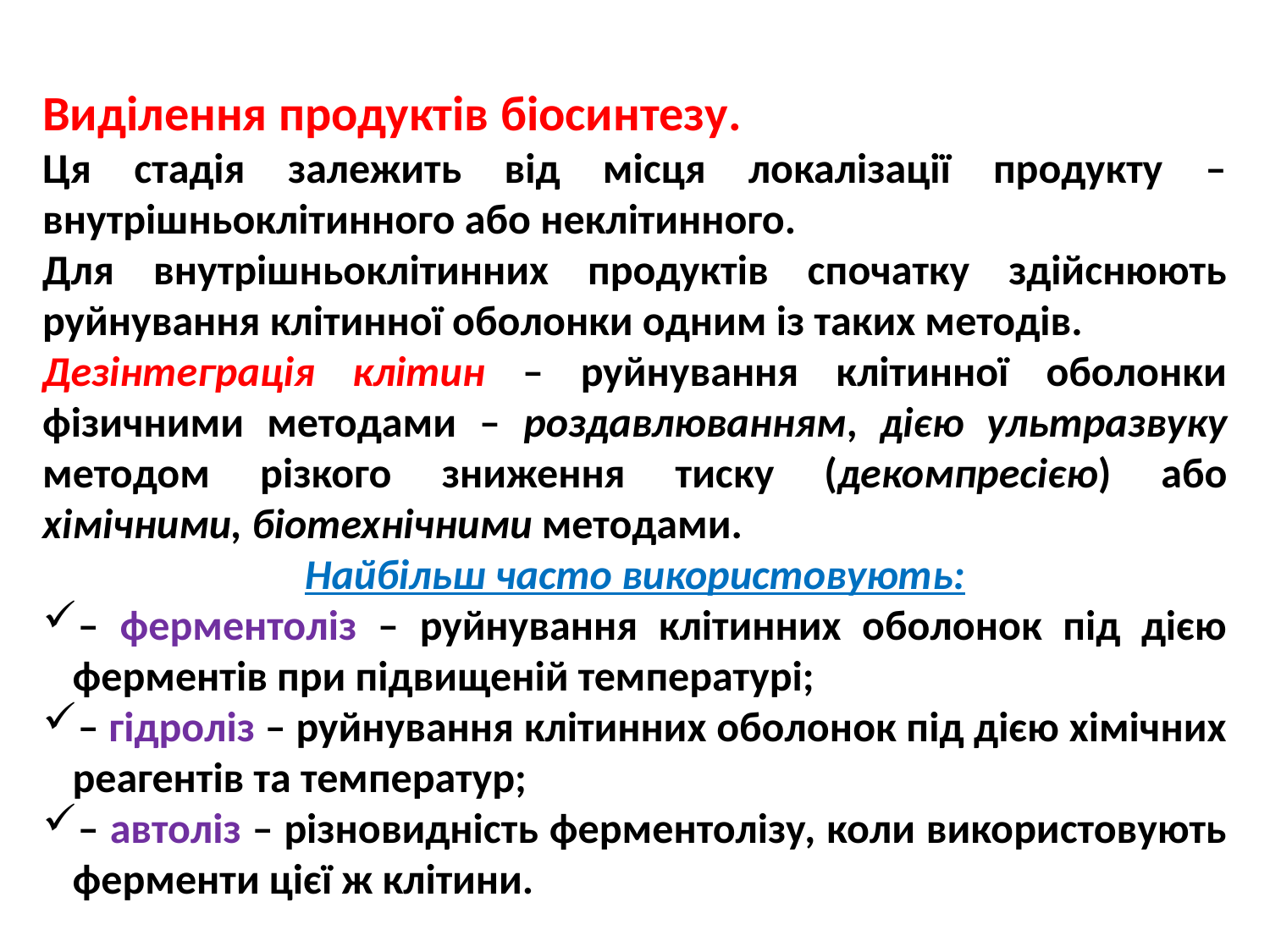

Виділення продуктів біосинтезу.
Ця стадія залежить від місця локалізації продукту – внутрішньоклітинного або неклітинного.
Для внутрішньоклітинних продуктів спочатку здійснюють руйнування клітинної оболонки одним із таких методів.
Дезінтеграція клітин – руйнування клітинної оболонки фізичними методами – роздавлюванням, дією ультразвуку методом різкого зниження тиску (декомпресією) або хімічними, біотехнічними методами.
Найбільш часто використовують:
– ферментоліз – руйнування клітинних оболонок під дією ферментів при підвищеній температурі;
– гідроліз – руйнування клітинних оболонок під дією хімічних реагентів та температур;
– автоліз – різновидність ферментолізу, коли використовують ферменти цієї ж клітини.